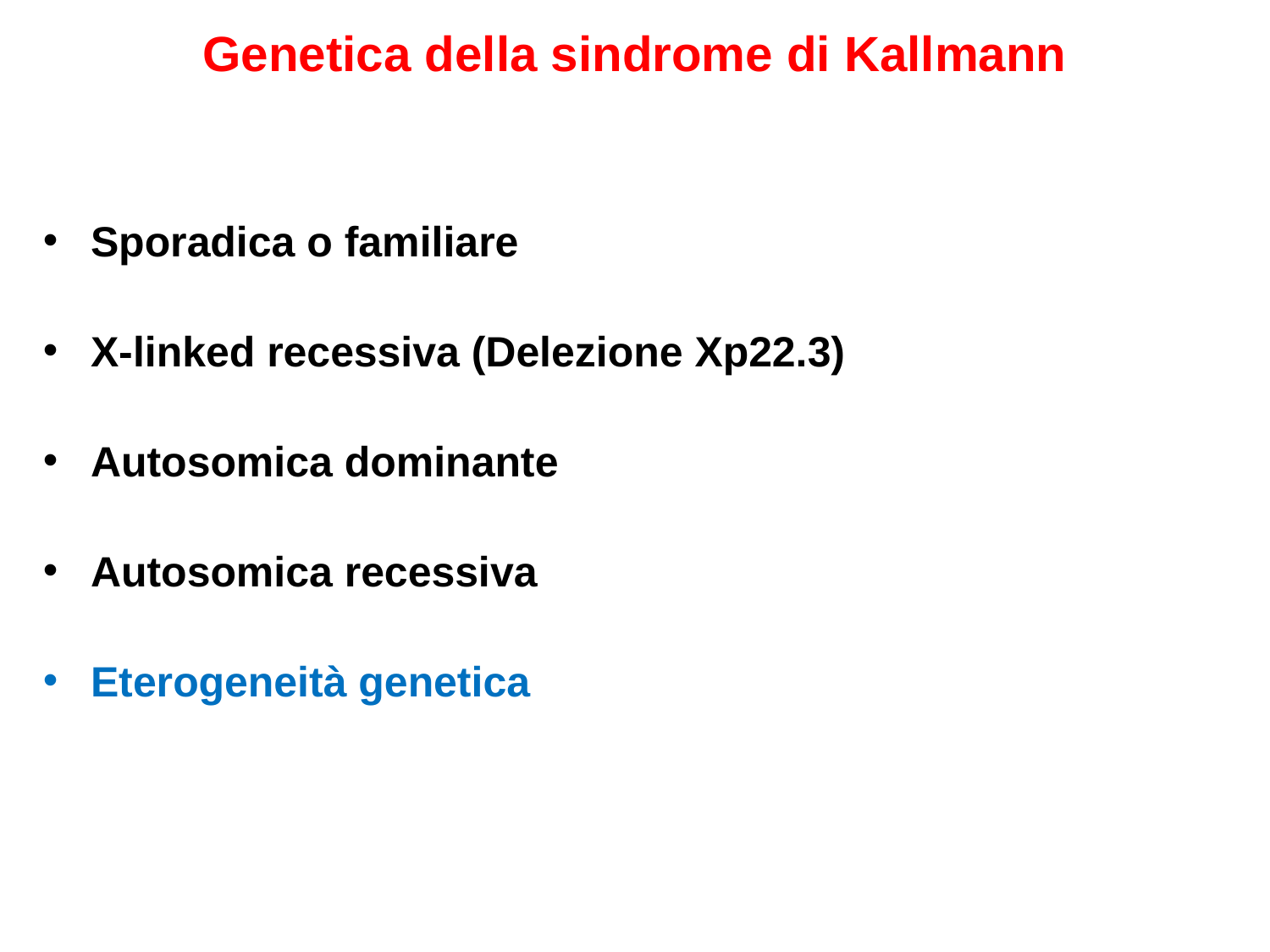

Genetica della sindrome di Kallmann
Sporadica o familiare
X-linked recessiva (Delezione Xp22.3)
Autosomica dominante
Autosomica recessiva
Eterogeneità genetica